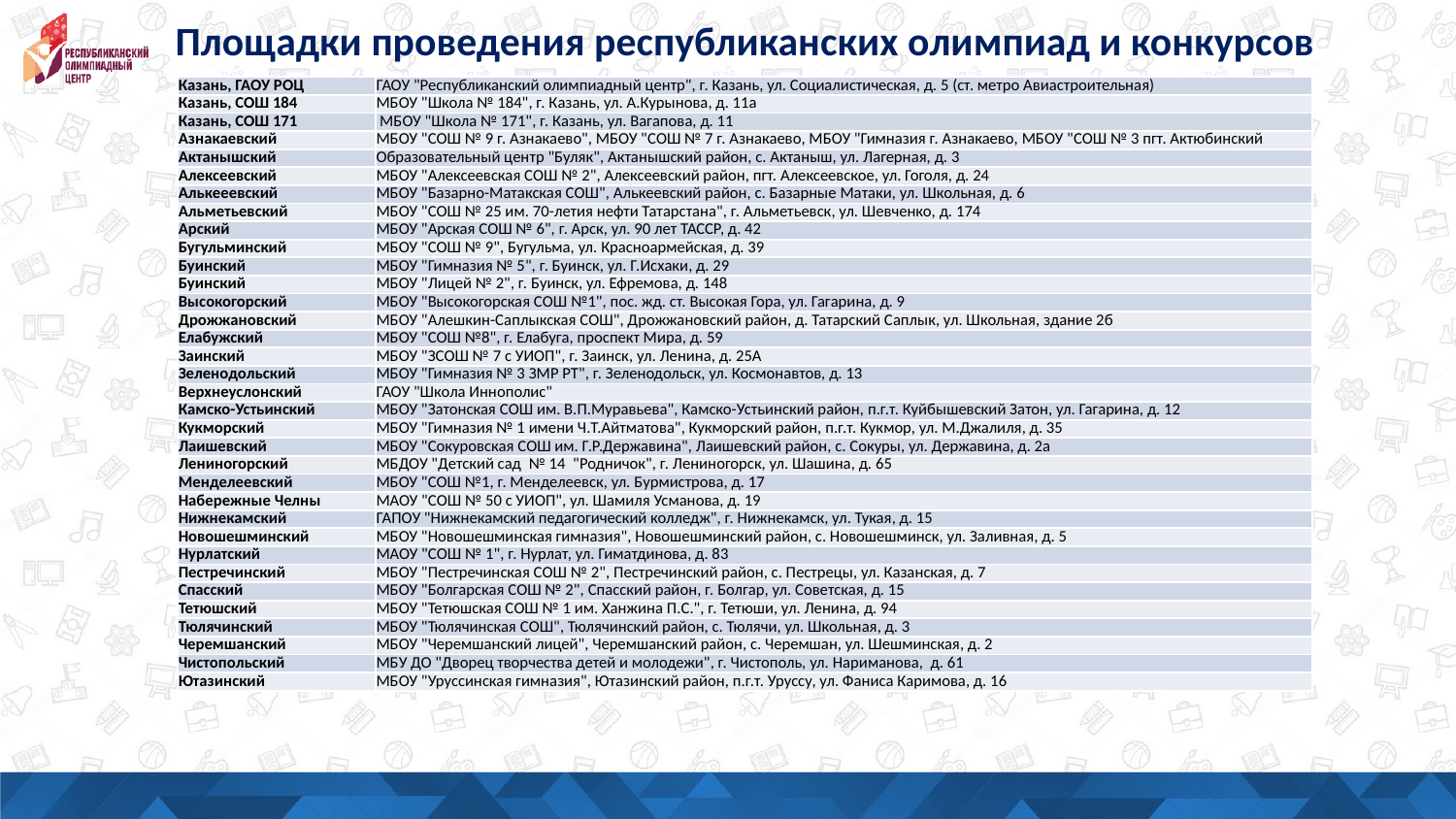

Площадки проведения республиканских олимпиад и конкурсов
| Казань, ГАОУ РОЦ | ГАОУ "Республиканский олимпиадный центр", г. Казань, ул. Социалистическая, д. 5 (ст. метро Авиастроительная) |
| --- | --- |
| Казань, СОШ 184 | МБОУ "Школа № 184", г. Казань, ул. А.Курынова, д. 11а |
| Казань, СОШ 171 | МБОУ "Школа № 171", г. Казань, ул. Вагапова, д. 11 |
| Азнакаевский | МБОУ "СОШ № 9 г. Азнакаево", МБОУ "СОШ № 7 г. Азнакаево, МБОУ "Гимназия г. Азнакаево, МБОУ "СОШ № 3 пгт. Актюбинский |
| Актанышский | Образовательный центр "Буляк", Актанышский район, с. Актаныш, ул. Лагерная, д. 3 |
| Алексеевский | МБОУ "Алексеевская СОШ № 2", Алексеевский район, пгт. Алексеевское, ул. Гоголя, д. 24 |
| Алькееевский | МБОУ "Базарно-Матакская СОШ", Алькеевский район, с. Базарные Матаки, ул. Школьная, д. 6 |
| Альметьевский | МБОУ "СОШ № 25 им. 70-летия нефти Татарстана", г. Альметьевск, ул. Шевченко, д. 174 |
| Арский | МБОУ "Арская СОШ № 6", г. Арск, ул. 90 лет ТАССР, д. 42 |
| Бугульминский | МБОУ "СОШ № 9", Бугульма, ул. Красноармейская, д. 39 |
| Буинский | МБОУ "Гимназия № 5", г. Буинск, ул. Г.Исхаки, д. 29 |
| Буинский | МБОУ "Лицей № 2", г. Буинск, ул. Ефремова, д. 148 |
| Высокогорский | МБОУ "Высокогорская СОШ №1", пос. жд. ст. Высокая Гора, ул. Гагарина, д. 9 |
| Дрожжановский | МБОУ "Алешкин-Саплыкская СОШ", Дрожжановский район, д. Татарский Саплык, ул. Школьная, здание 2б |
| Елабужский | МБОУ "СОШ №8", г. Елабуга, проспект Мира, д. 59 |
| Заинский | МБОУ "ЗСОШ № 7 с УИОП", г. Заинск, ул. Ленина, д. 25А |
| Зеленодольский | МБОУ "Гимназия № 3 ЗМР РТ", г. Зеленодольск, ул. Космонавтов, д. 13 |
| Верхнеуслонский | ГАОУ "Школа Иннополис" |
| Камско-Устьинский | МБОУ "Затонская СОШ им. В.П.Муравьева", Камско-Устьинский район, п.г.т. Куйбышевский Затон, ул. Гагарина, д. 12 |
| Кукморский | МБОУ "Гимназия № 1 имени Ч.Т.Айтматова", Кукморский район, п.г.т. Кукмор, ул. М.Джалиля, д. 35 |
| Лаишевский | МБОУ "Сокуровская СОШ им. Г.Р.Державина", Лаишевский район, с. Сокуры, ул. Державина, д. 2а |
| Лениногорский | МБДОУ "Детский сад  № 14  "Родничок", г. Лениногорск, ул. Шашина, д. 65 |
| Менделеевский | МБОУ "СОШ №1, г. Менделеевск, ул. Бурмистрова, д. 17 |
| Набережные Челны | МАОУ "СОШ № 50 с УИОП", ул. Шамиля Усманова, д. 19 |
| Нижнекамский | ГАПОУ "Нижнекамский педагогический колледж", г. Нижнекамск, ул. Тукая, д. 15 |
| Новошешминский | МБОУ "Новошешминская гимназия", Новошешминский район, с. Новошешминск, ул. Заливная, д. 5 |
| Нурлатский | МАОУ "СОШ № 1", г. Нурлат, ул. Гиматдинова, д. 83 |
| Пестречинский | МБОУ "Пестречинская СОШ № 2", Пестречинский район, с. Пестрецы, ул. Казанская, д. 7 |
| Спасский | МБОУ "Болгарская СОШ № 2", Спасский район, г. Болгар, ул. Советская, д. 15 |
| Тетюшский | МБОУ "Тетюшская СОШ № 1 им. Ханжина П.С.", г. Тетюши, ул. Ленина, д. 94 |
| Тюлячинский | МБОУ "Тюлячинская СОШ", Тюлячинский район, с. Тюлячи, ул. Школьная, д. 3 |
| Черемшанский | МБОУ "Черемшанский лицей", Черемшанский район, с. Черемшан, ул. Шешминская, д. 2 |
| Чистопольский | МБУ ДО "Дворец творчества детей и молодежи", г. Чистополь, ул. Нариманова, д. 61 |
| Ютазинский | МБОУ "Уруссинская гимназия", Ютазинский район, п.г.т. Уруссу, ул. Фаниса Каримова, д. 16 |